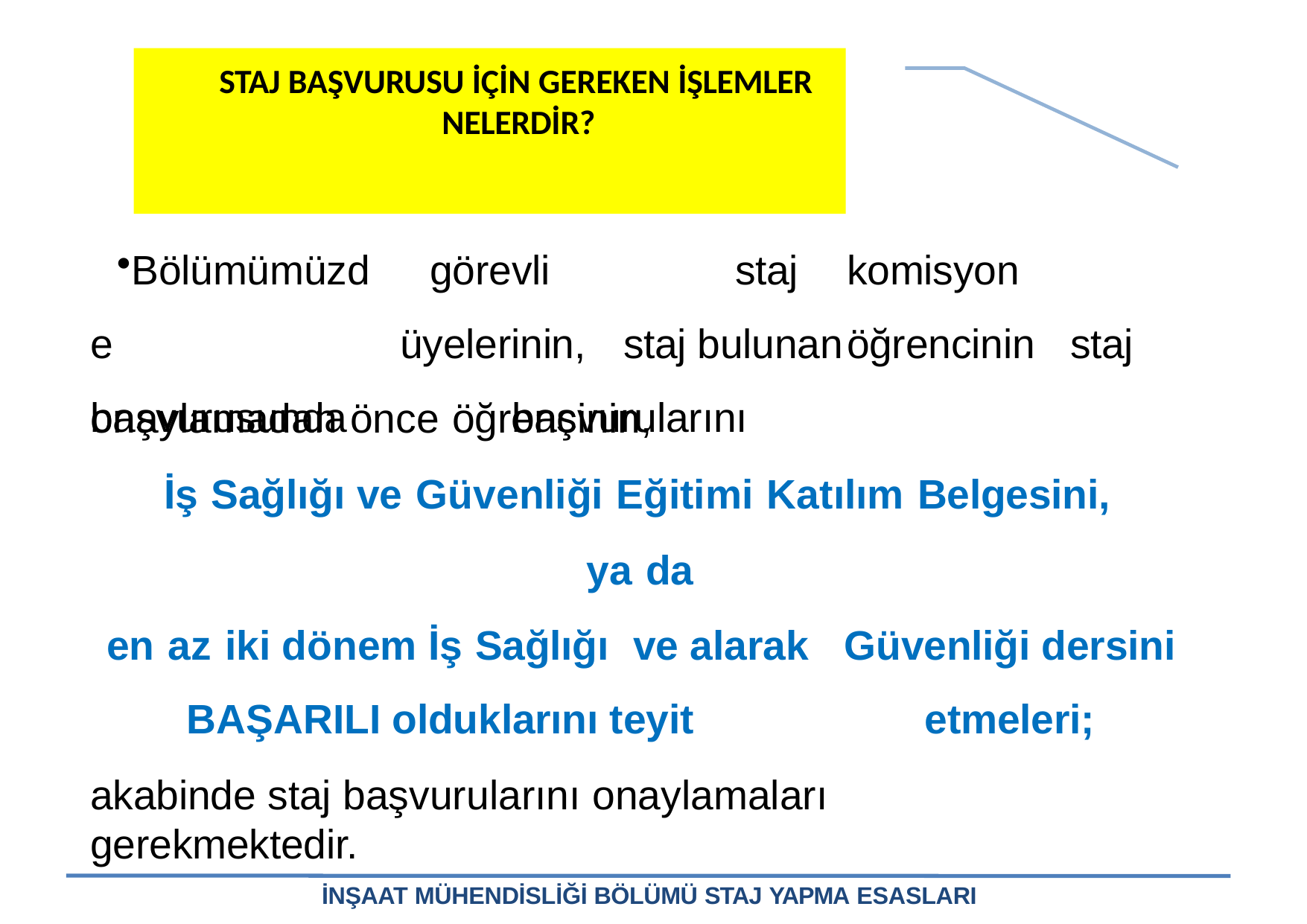

# STAJ BAŞVURUSU İÇİN GEREKEN İŞLEMLER NELERDİR?

Bölümümüzde başvurusunda
görevli		staj	komisyon	üyelerinin,	staj bulunan	öğrencinin	staj		başvurularını
onaylamadan önce öğrencinin,
İş Sağlığı ve Güvenliği Eğitimi Katılım Belgesini, ya da
en az iki dönem İş Sağlığı	ve alarak BAŞARILI olduklarını teyit
Güvenliği dersini etmeleri;
akabinde staj başvurularını onaylamaları gerekmektedir.
İNŞAAT MÜHENDİSLİĞİ BÖLÜMÜ STAJ YAPMA ESASLARI